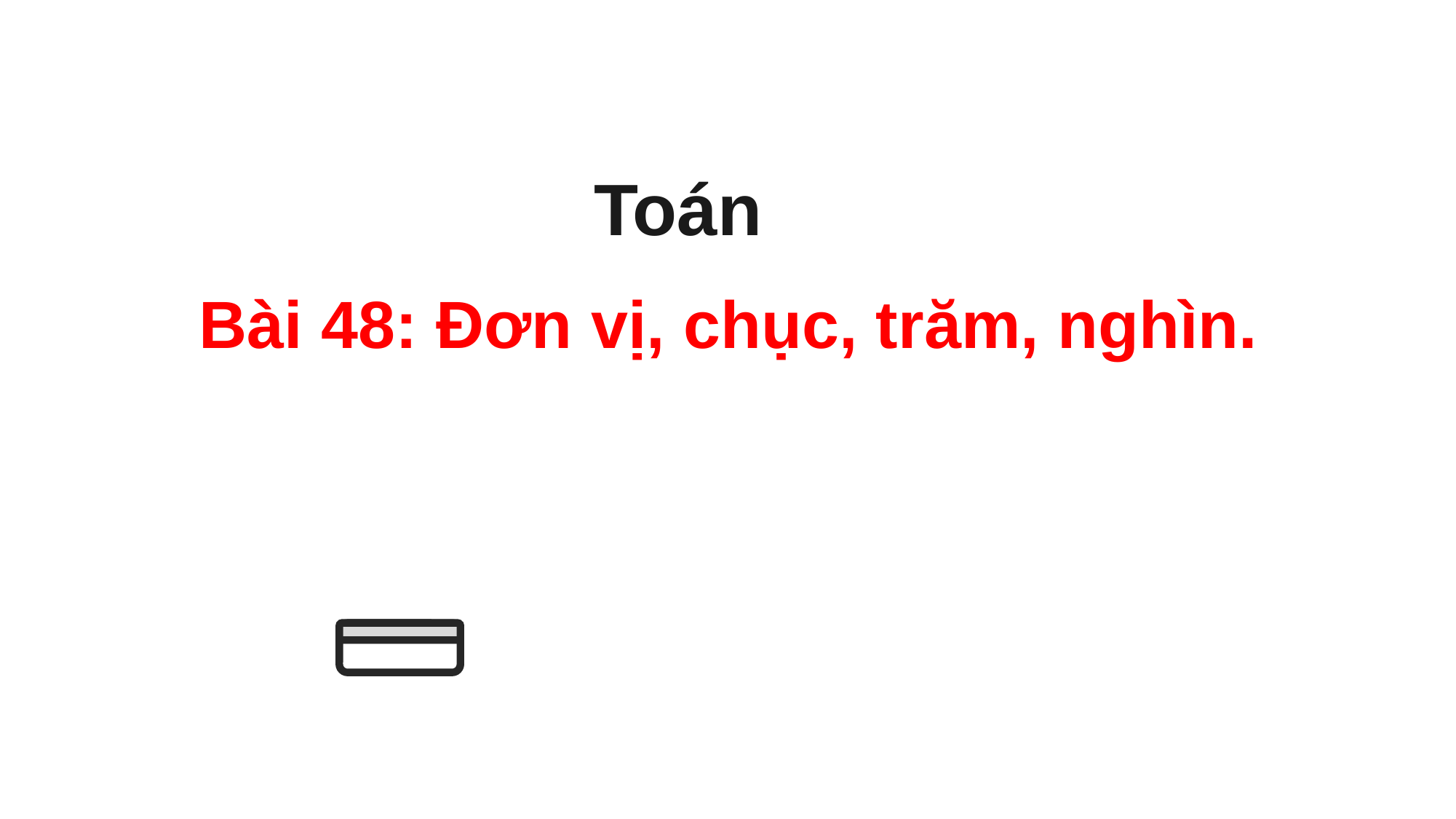

Toán
Bài 48: Đơn vị, chục, trăm, nghìn.